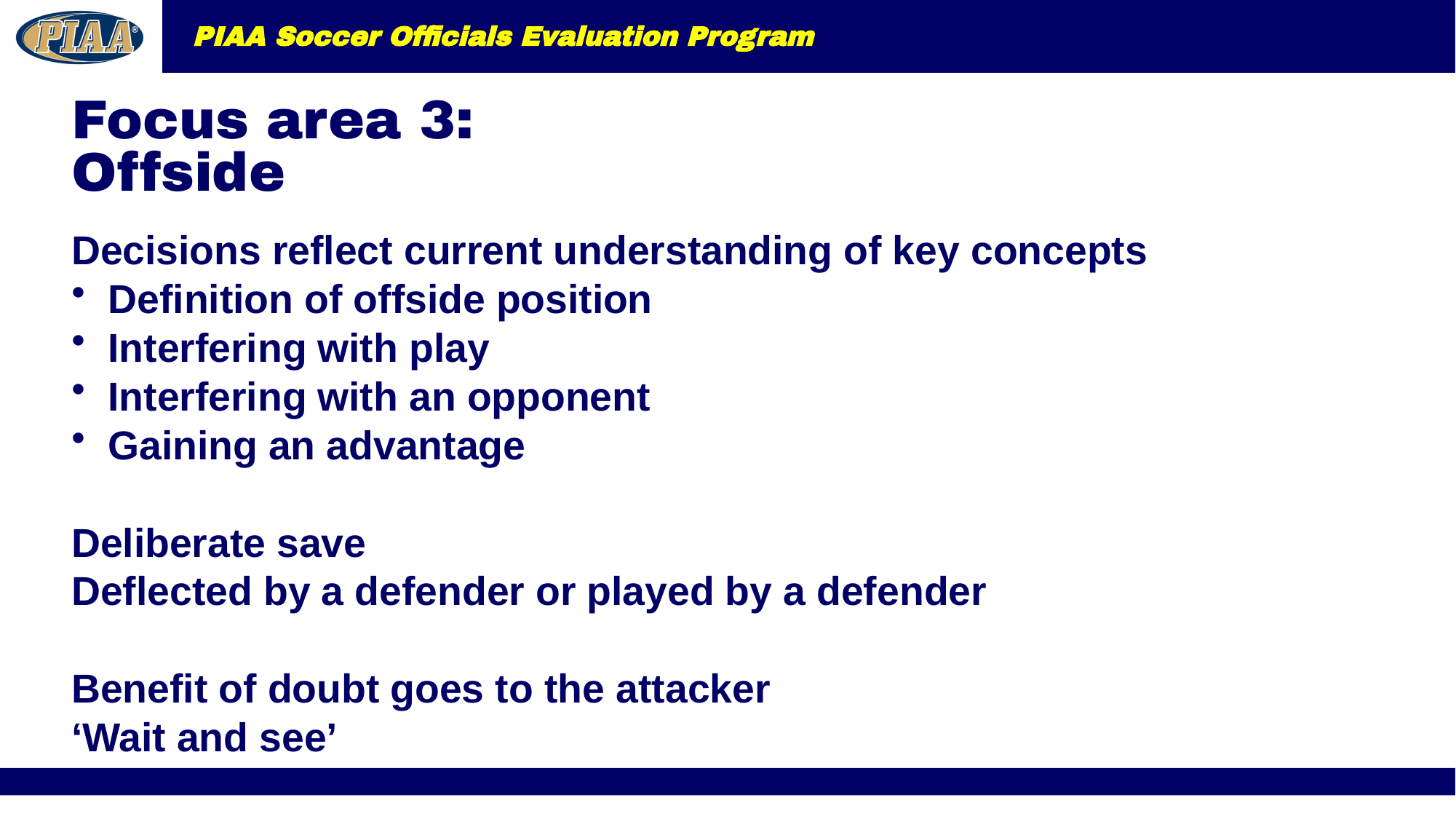

# Focus area 3: Offside
Decisions reflect current understanding of key concepts
Definition of offside position
Interfering with play
Interfering with an opponent
Gaining an advantage

Deliberate save
Deflected by a defender or played by a defender

Benefit of doubt goes to the attacker
‘Wait and see’